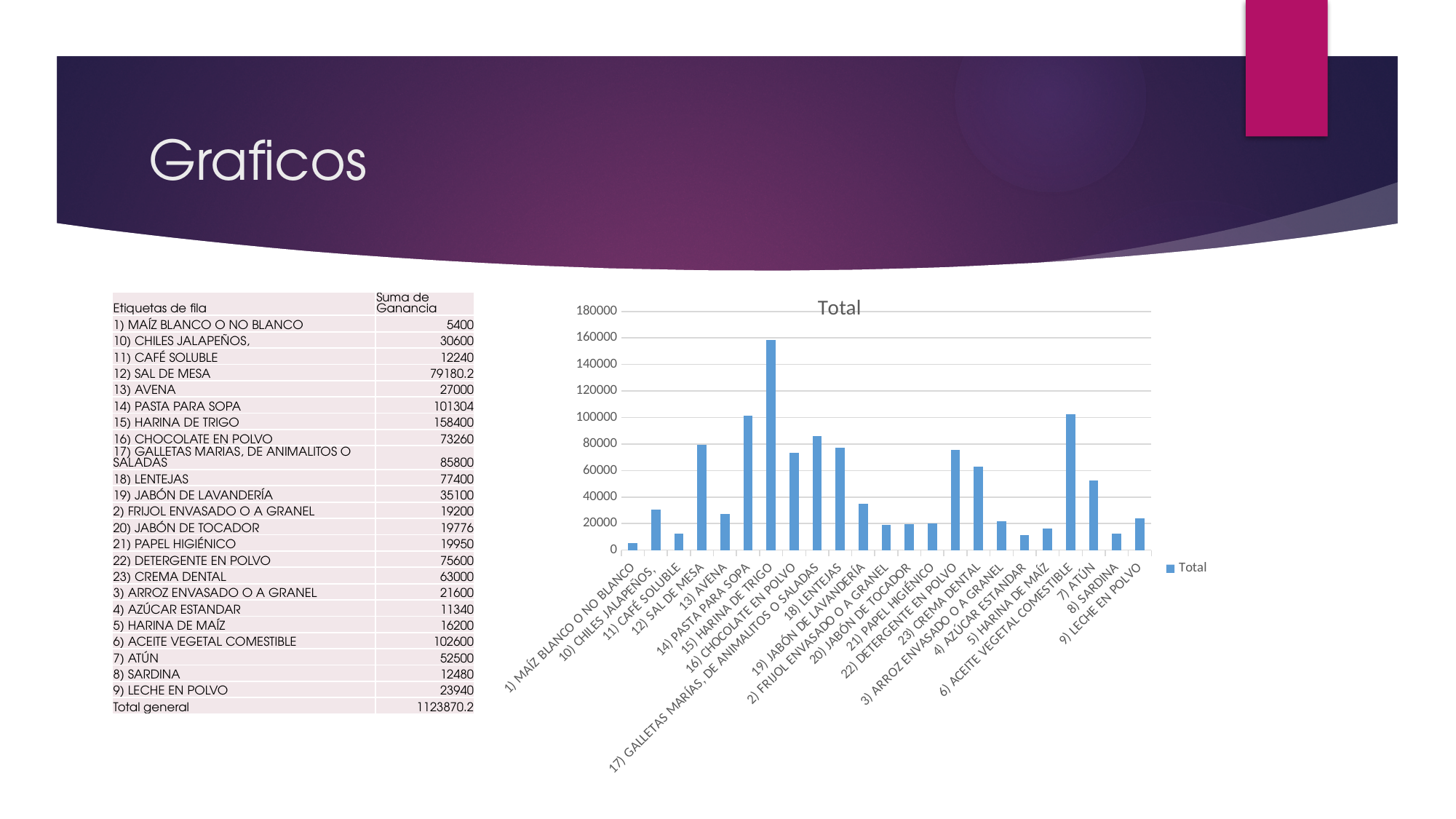

# Graficos

### Chart: Total

| Category | Total |
|---|---|
| 1) MAÍZ BLANCO O NO BLANCO | 5400.0 |
| 10) CHILES JALAPEÑOS,  | 30600.0 |
| 11) CAFÉ SOLUBLE | 12240.0 |
| 12) SAL DE MESA | 79180.2 |
| 13) AVENA | 27000.0 |
| 14) PASTA PARA SOPA | 101304.0 |
| 15) HARINA DE TRIGO | 158400.0 |
| 16) CHOCOLATE EN POLVO | 73260.0 |
| 17) GALLETAS MARÍAS, DE ANIMALITOS O SALADAS | 85800.0 |
| 18) LENTEJAS | 77400.0 |
| 19) JABÓN DE LAVANDERÍA | 35100.0 |
| 2) FRIJOL ENVASADO O A GRANEL | 19200.0 |
| 20) JABÓN DE TOCADOR | 19776.0 |
| 21) PAPEL HIGIÉNICO | 19950.0 |
| 22) DETERGENTE EN POLVO | 75600.0 |
| 23) CREMA DENTAL | 63000.0 |
| 3) ARROZ ENVASADO O A GRANEL | 21600.0 |
| 4) AZÚCAR ESTANDAR | 11340.0 |
| 5) HARINA DE MAÍZ | 16200.0 |
| 6) ACEITE VEGETAL COMESTIBLE | 102600.0 |
| 7) ATÚN | 52500.0 |
| 8) SARDINA | 12480.0 |
| 9) LECHE EN POLVO | 23940.0 |
| Etiquetas de fila | Suma de Ganancia |
| --- | --- |
| 1) MAÍZ BLANCO O NO BLANCO | 5400 |
| 10) CHILES JALAPEÑOS, | 30600 |
| 11) CAFÉ SOLUBLE | 12240 |
| 12) SAL DE MESA | 79180.2 |
| 13) AVENA | 27000 |
| 14) PASTA PARA SOPA | 101304 |
| 15) HARINA DE TRIGO | 158400 |
| 16) CHOCOLATE EN POLVO | 73260 |
| 17) GALLETAS MARÍAS, DE ANIMALITOS O SALADAS | 85800 |
| 18) LENTEJAS | 77400 |
| 19) JABÓN DE LAVANDERÍA | 35100 |
| 2) FRIJOL ENVASADO O A GRANEL | 19200 |
| 20) JABÓN DE TOCADOR | 19776 |
| 21) PAPEL HIGIÉNICO | 19950 |
| 22) DETERGENTE EN POLVO | 75600 |
| 23) CREMA DENTAL | 63000 |
| 3) ARROZ ENVASADO O A GRANEL | 21600 |
| 4) AZÚCAR ESTANDAR | 11340 |
| 5) HARINA DE MAÍZ | 16200 |
| 6) ACEITE VEGETAL COMESTIBLE | 102600 |
| 7) ATÚN | 52500 |
| 8) SARDINA | 12480 |
| 9) LECHE EN POLVO | 23940 |
| Total general | 1123870.2 |